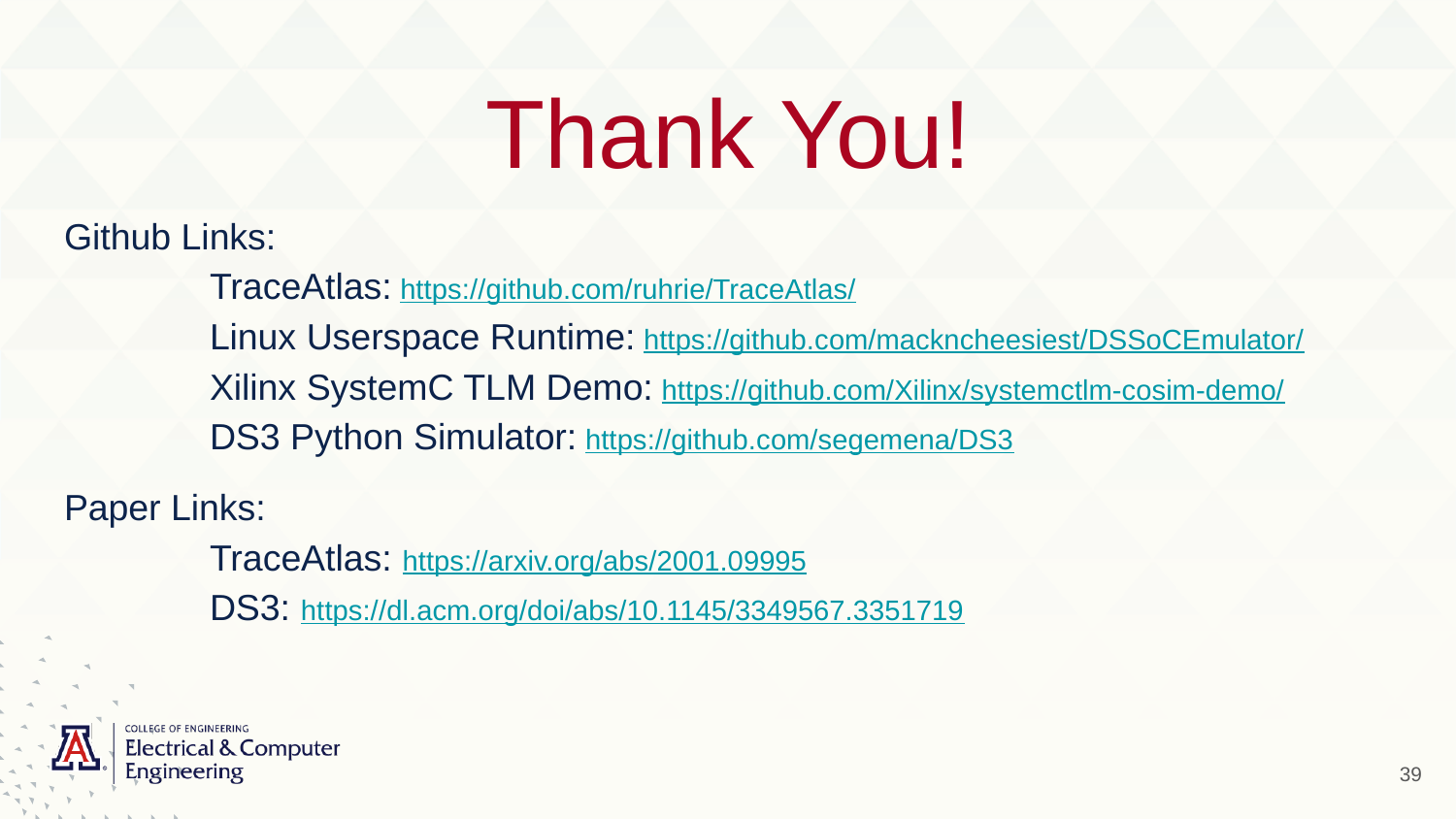

# Thank You!
Github Links:
	TraceAtlas: https://github.com/ruhrie/TraceAtlas/
	Linux Userspace Runtime: https://github.com/mackncheesiest/DSSoCEmulator/
	Xilinx SystemC TLM Demo: https://github.com/Xilinx/systemctlm-cosim-demo/
	DS3 Python Simulator: https://github.com/segemena/DS3
Paper Links:
	TraceAtlas: https://arxiv.org/abs/2001.09995
	DS3: https://dl.acm.org/doi/abs/10.1145/3349567.3351719

39